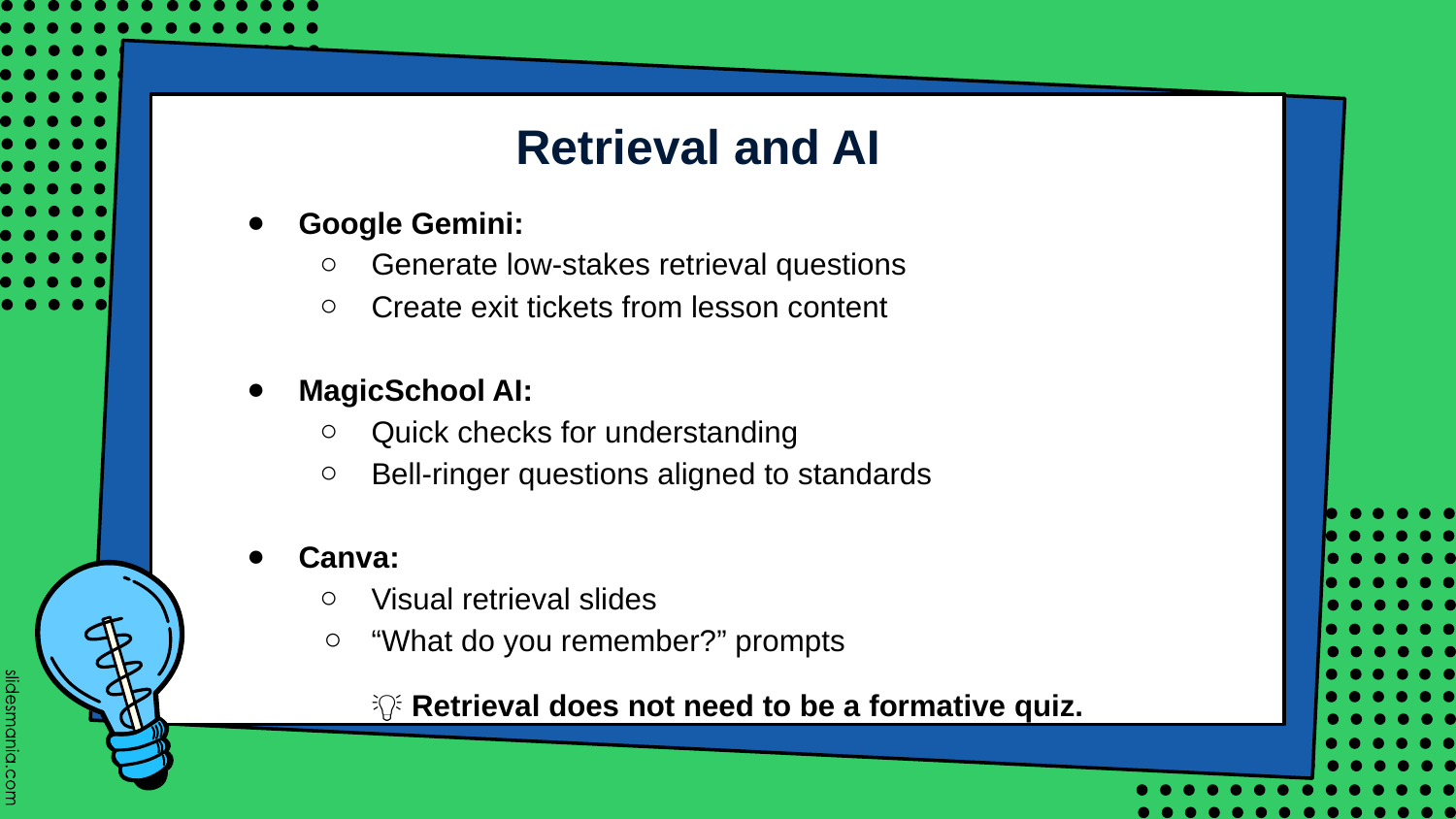

Retrieval and AI
Google Gemini:
Generate low-stakes retrieval questions
Create exit tickets from lesson content
MagicSchool AI:
Quick checks for understanding
Bell-ringer questions aligned to standards
Canva:
Visual retrieval slides
“What do you remember?” prompts

💡 Retrieval does not need to be a formative quiz.